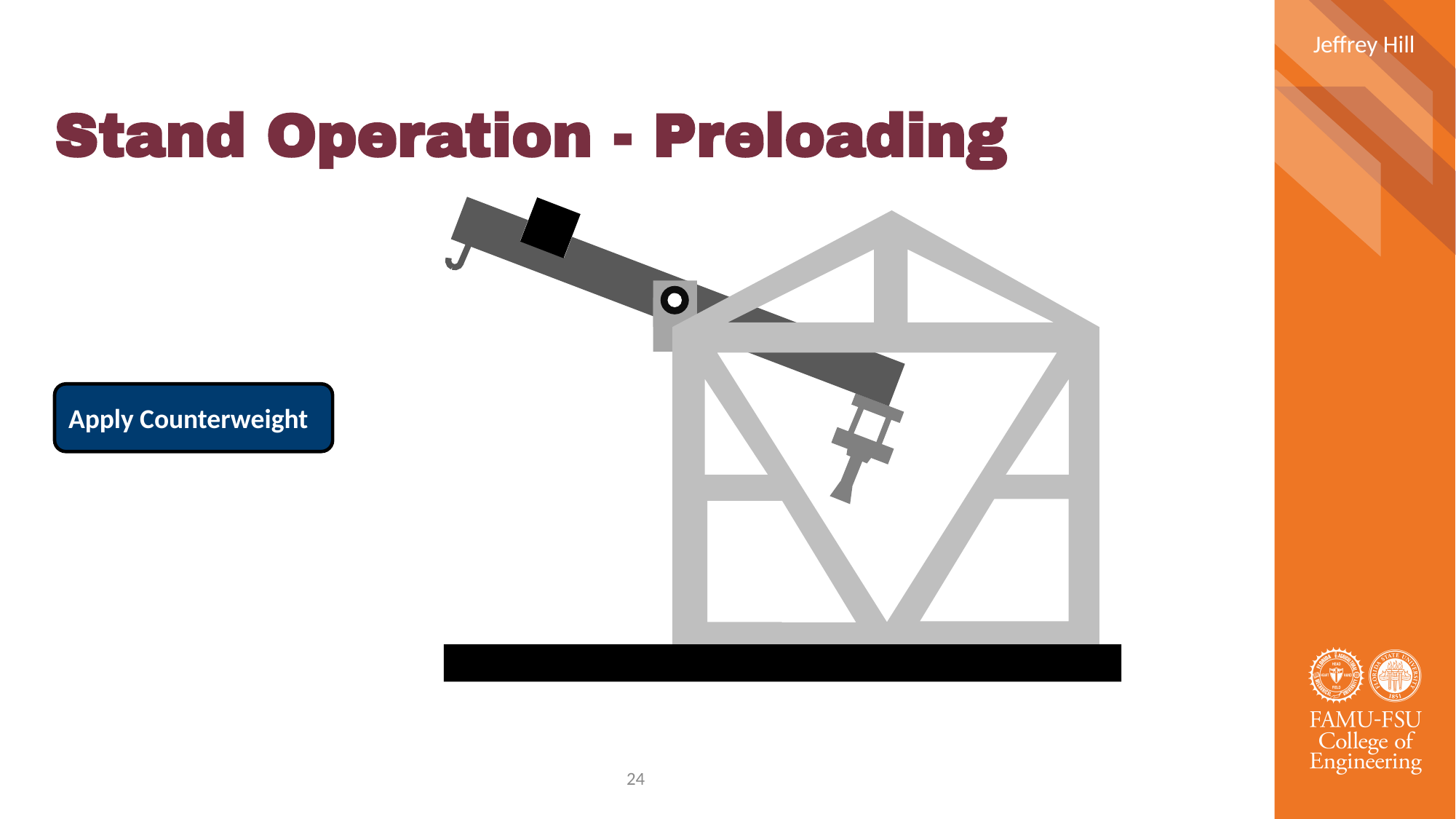

Jeffrey Hill
# Stand Operation - Preloading

Apply Counterweight

24